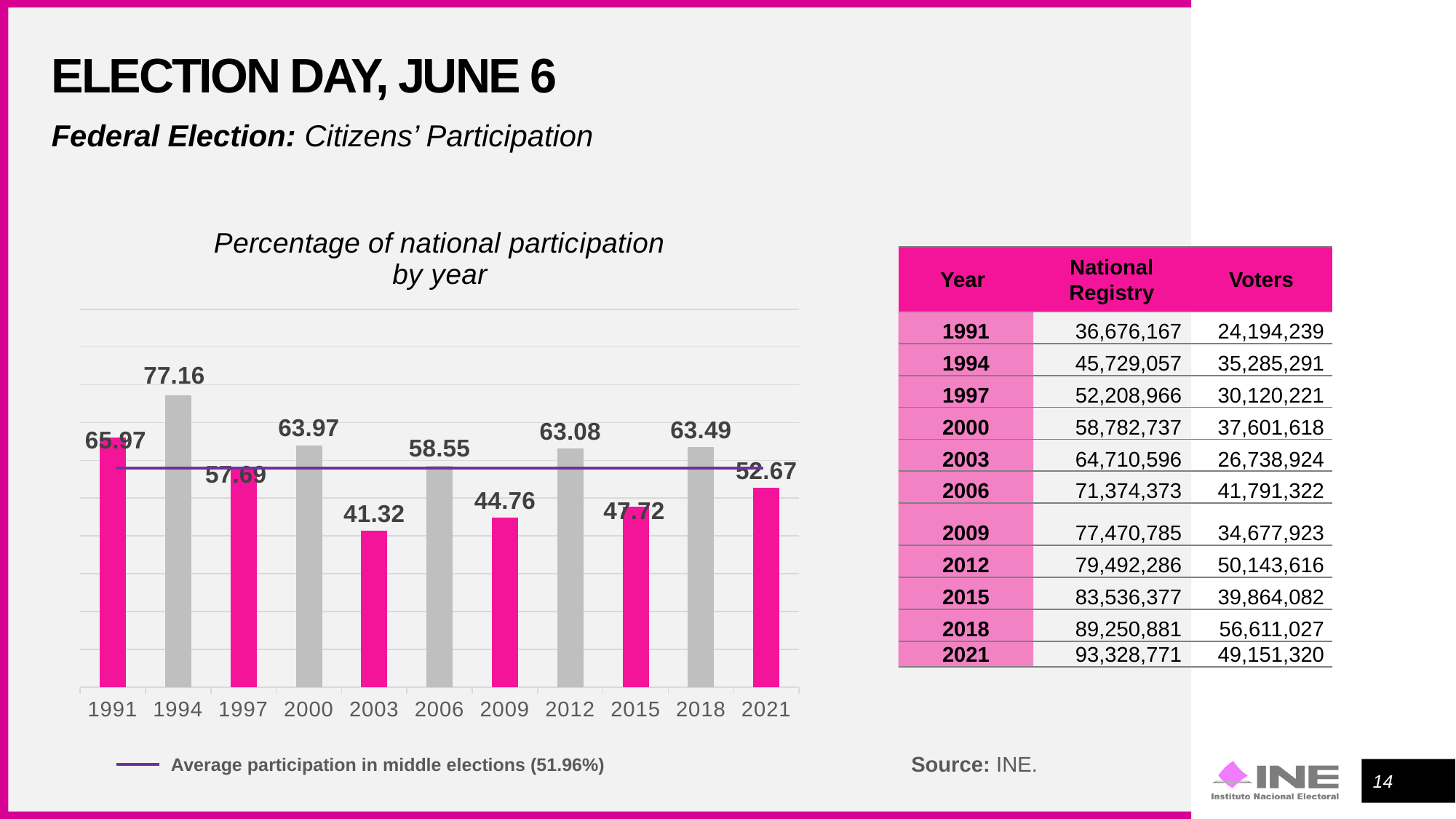

# Election day, June 6
Federal Election: Citizens’ Participation

### Chart: Percentage of national participation by year

| Category | Series 1 |
|---|---|
| 1991 | 65.97 |
| 1994 | 77.16 |
| 1997 | 57.69 |
| 2000 | 63.97 |
| 2003 | 41.32 |
| 2006 | 58.55 |
| 2009 | 44.76 |
| 2012 | 63.08 |
| 2015 | 47.72 |
| 2018 | 63.49 |
| 2021 | 52.67 |
| Year | National Registry | Voters |
| --- | --- | --- |
| 1991 | 36,676,167 | 24,194,239 |
| 1994 | 45,729,057 | 35,285,291 |
| 1997 | 52,208,966 | 30,120,221 |
| 2000 | 58,782,737 | 37,601,618 |
| 2003 | 64,710,596 | 26,738,924 |
| 2006 | 71,374,373 | 41,791,322 |
| 2009 | 77,470,785 | 34,677,923 |
| 2012 | 79,492,286 | 50,143,616 |
| 2015 | 83,536,377 | 39,864,082 |
| 2018 | 89,250,881 | 56,611,027 |
| 2021 | 93,328,771 | 49,151,320 |
Source: INE.
Average participation in middle elections (51.96%)
14